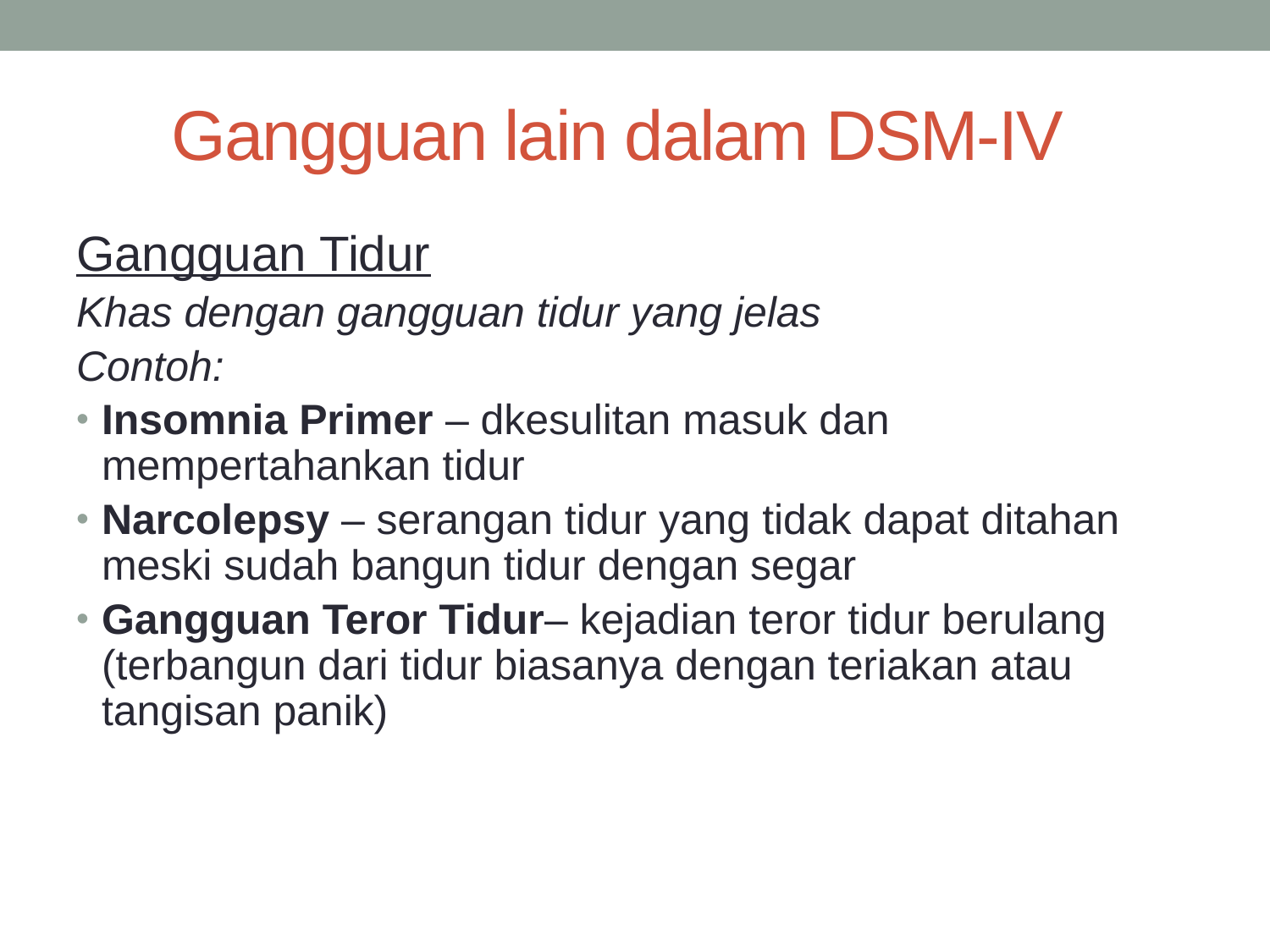

# Gangguan lain dalam DSM-IV
Gangguan Tidur
Khas dengan gangguan tidur yang jelas
Contoh:
Insomnia Primer – dkesulitan masuk dan mempertahankan tidur
Narcolepsy – serangan tidur yang tidak dapat ditahan meski sudah bangun tidur dengan segar
Gangguan Teror Tidur– kejadian teror tidur berulang (terbangun dari tidur biasanya dengan teriakan atau tangisan panik)